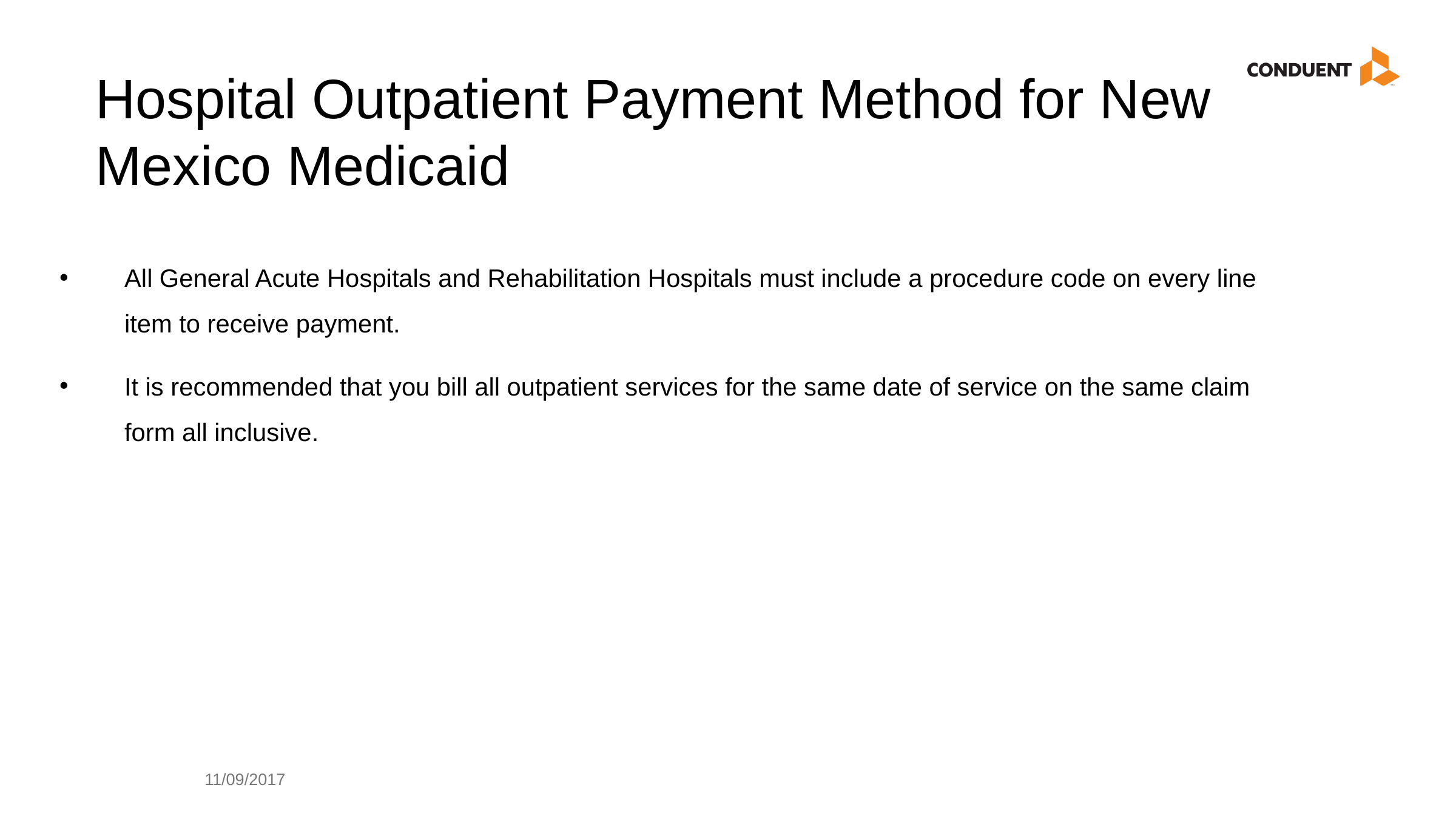

# Hospital Outpatient Payment Method for New Mexico Medicaid
All General Acute Hospitals and Rehabilitation Hospitals must include a procedure code on every line item to receive payment.
It is recommended that you bill all outpatient services for the same date of service on the same claim form all inclusive.

11/09/2017